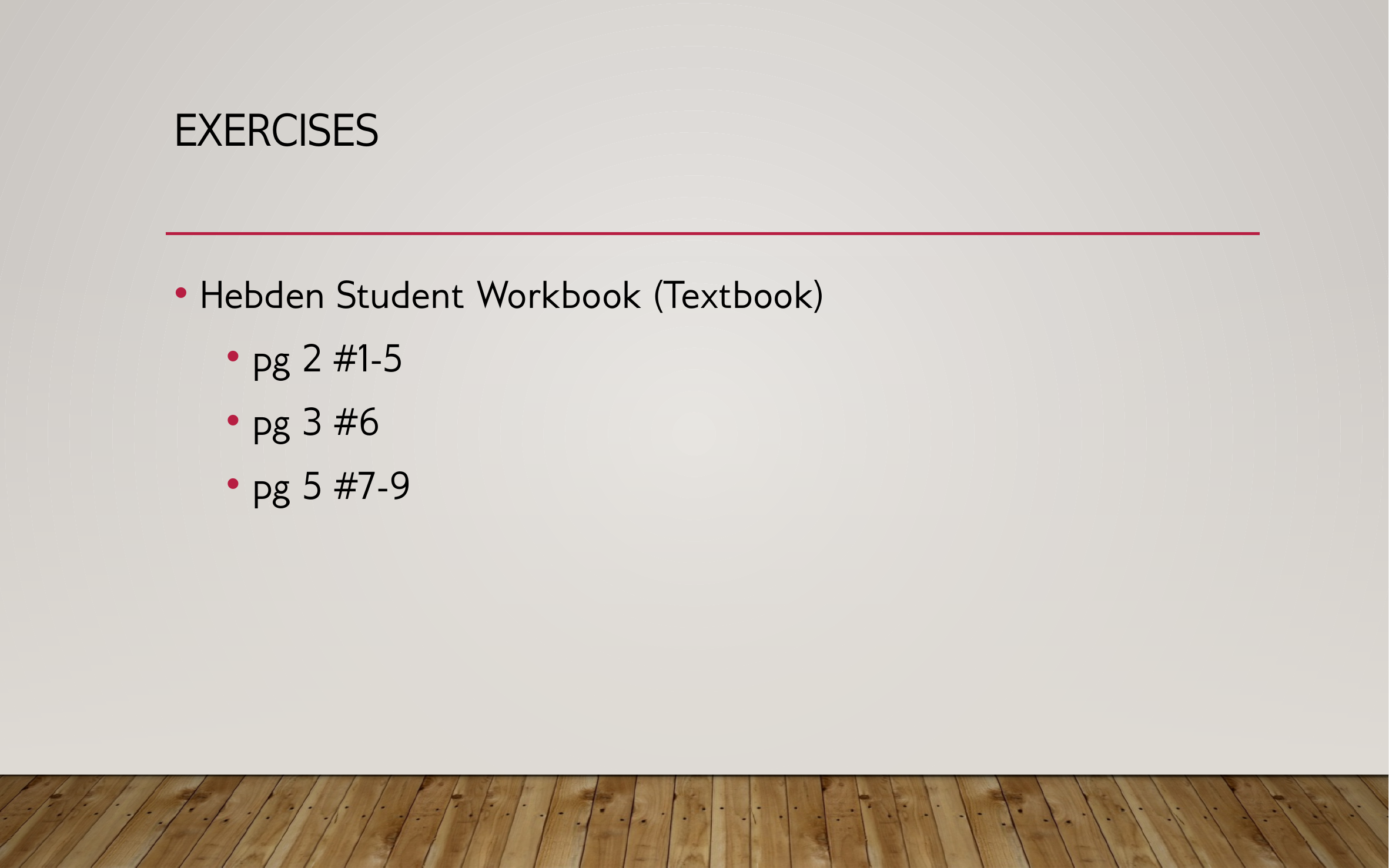

# Exercises
Hebden Student Workbook (Textbook)
pg 2 #1-5
pg 3 #6
pg 5 #7-9